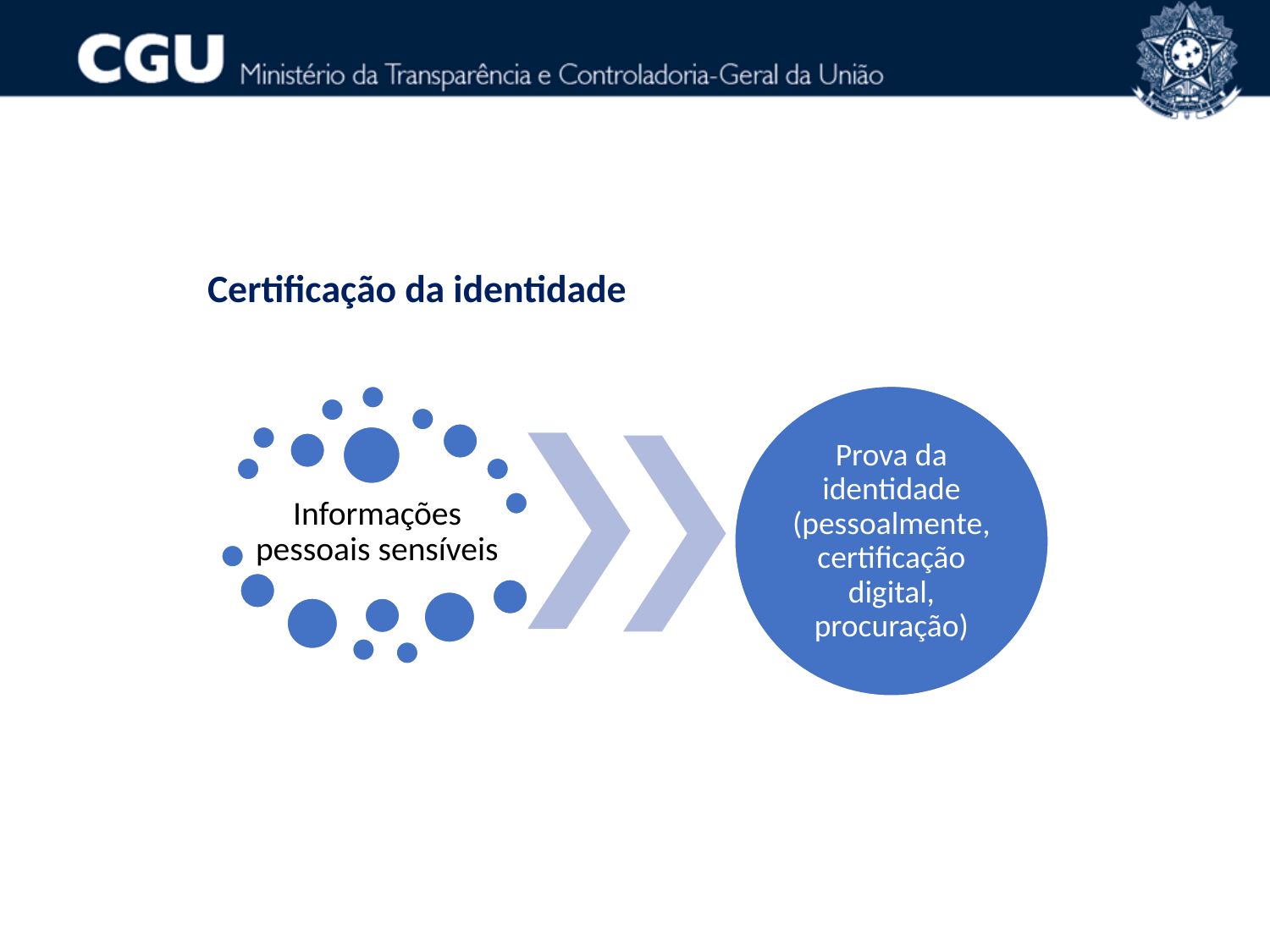

Certificação da identidade

Informações pessoais sensíveis

Prova da identidade (pessoalmente, certificação digital, procuração)